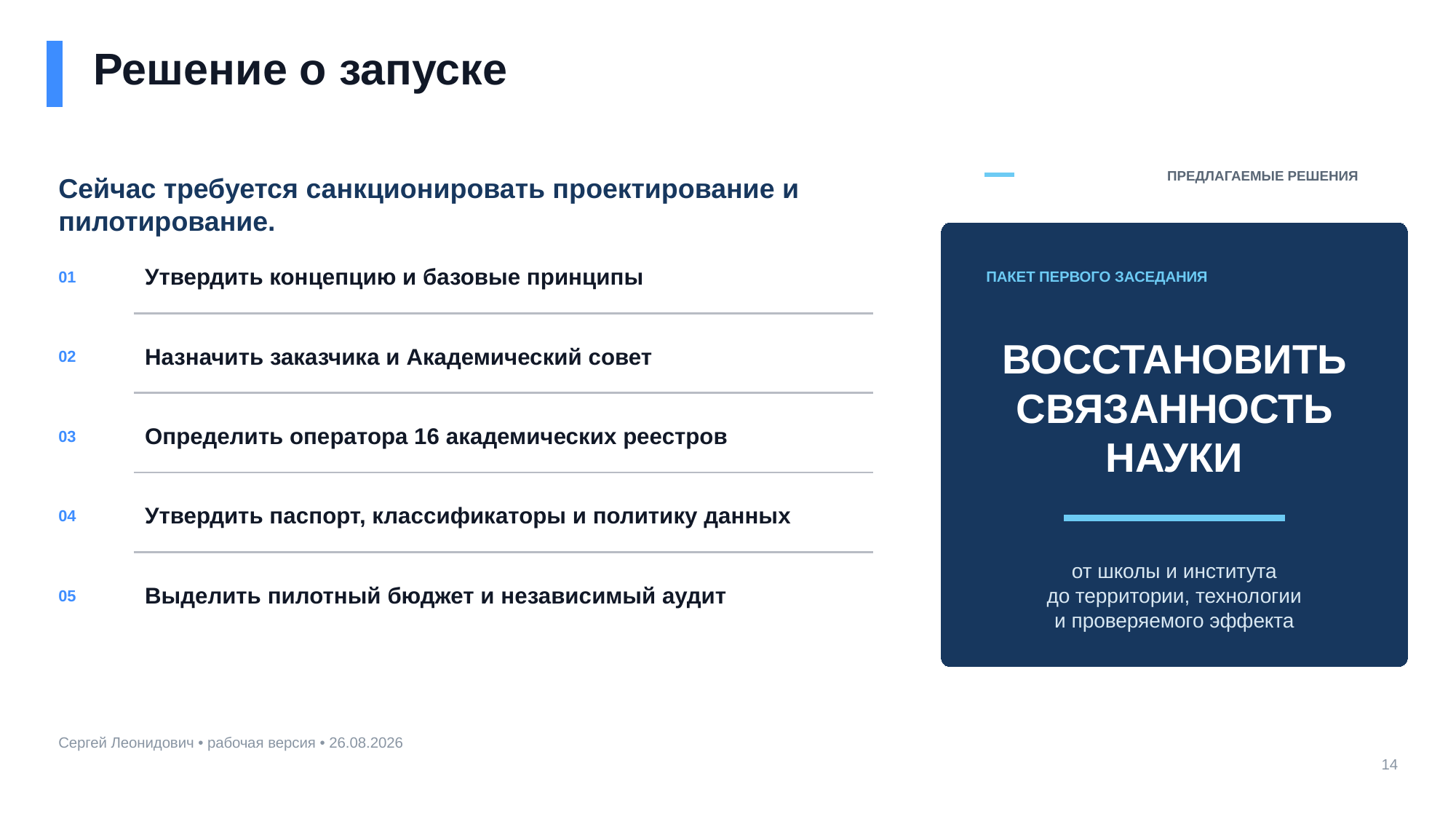

Решение о запуске

ПРЕДЛАГАЕМЫЕ РЕШЕНИЯ
Сейчас требуется санкционировать проектирование и пилотирование.

Утвердить концепцию и базовые принципы
01
ПАКЕТ ПЕРВОГО ЗАСЕДАНИЯ

ВОССТАНОВИТЬ
СВЯЗАННОСТЬ
НАУКИ
Назначить заказчика и Академический совет
02

Определить оператора 16 академических реестров
03

Утвердить паспорт, классификаторы и политику данных
04

от школы и института
до территории, технологии
и проверяемого эффекта
Выделить пилотный бюджет и независимый аудит
05
Сергей Леонидович • рабочая версия • 26.08.2026
14